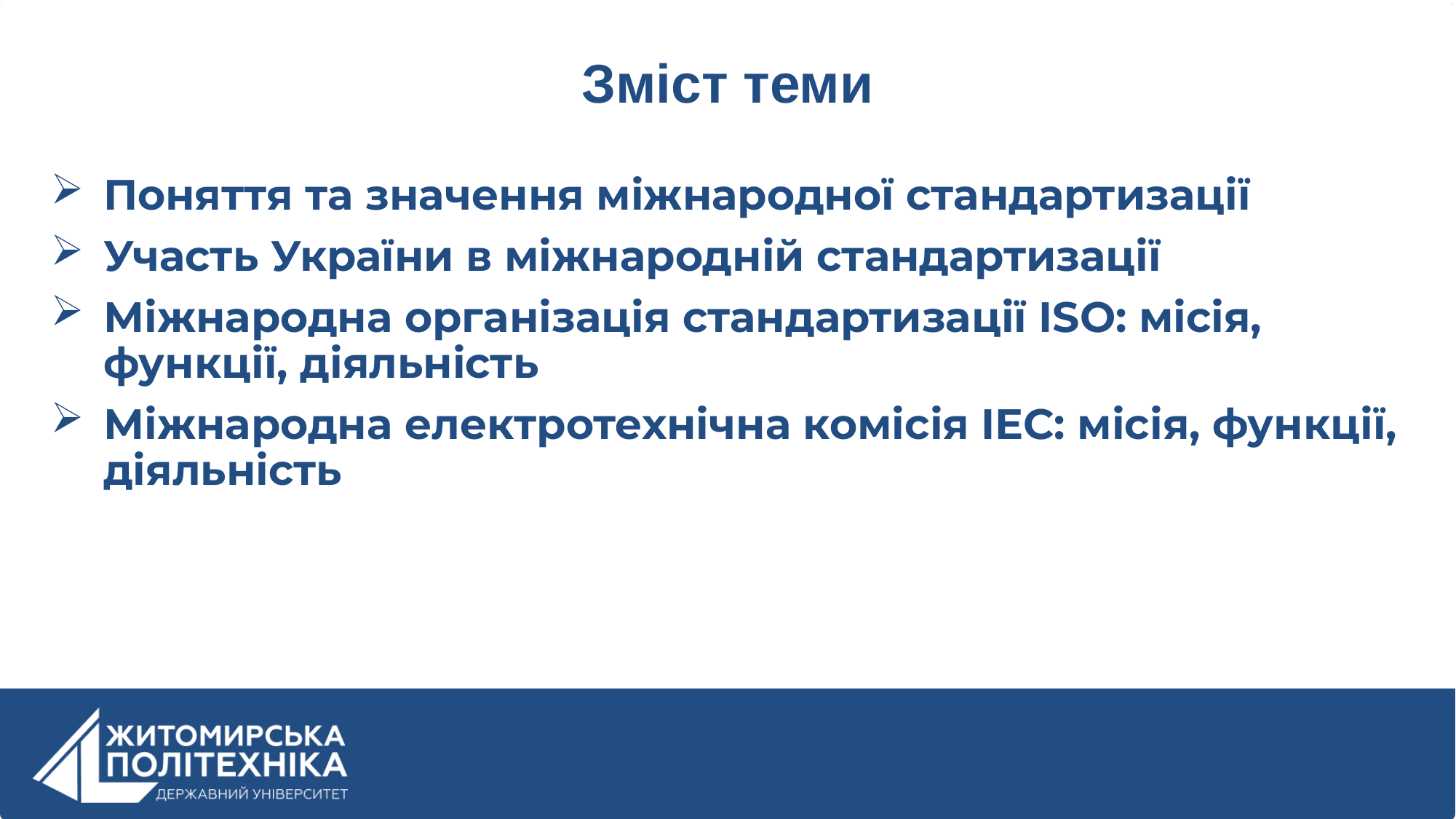

# Зміст теми
Поняття та значення міжнародної стандартизації
Участь України в міжнародній стандартизації
Міжнародна організація стандартизації ISO: місія, функції, діяльність
Міжнародна електротехнічна комісія IEC: місія, функції, діяльність